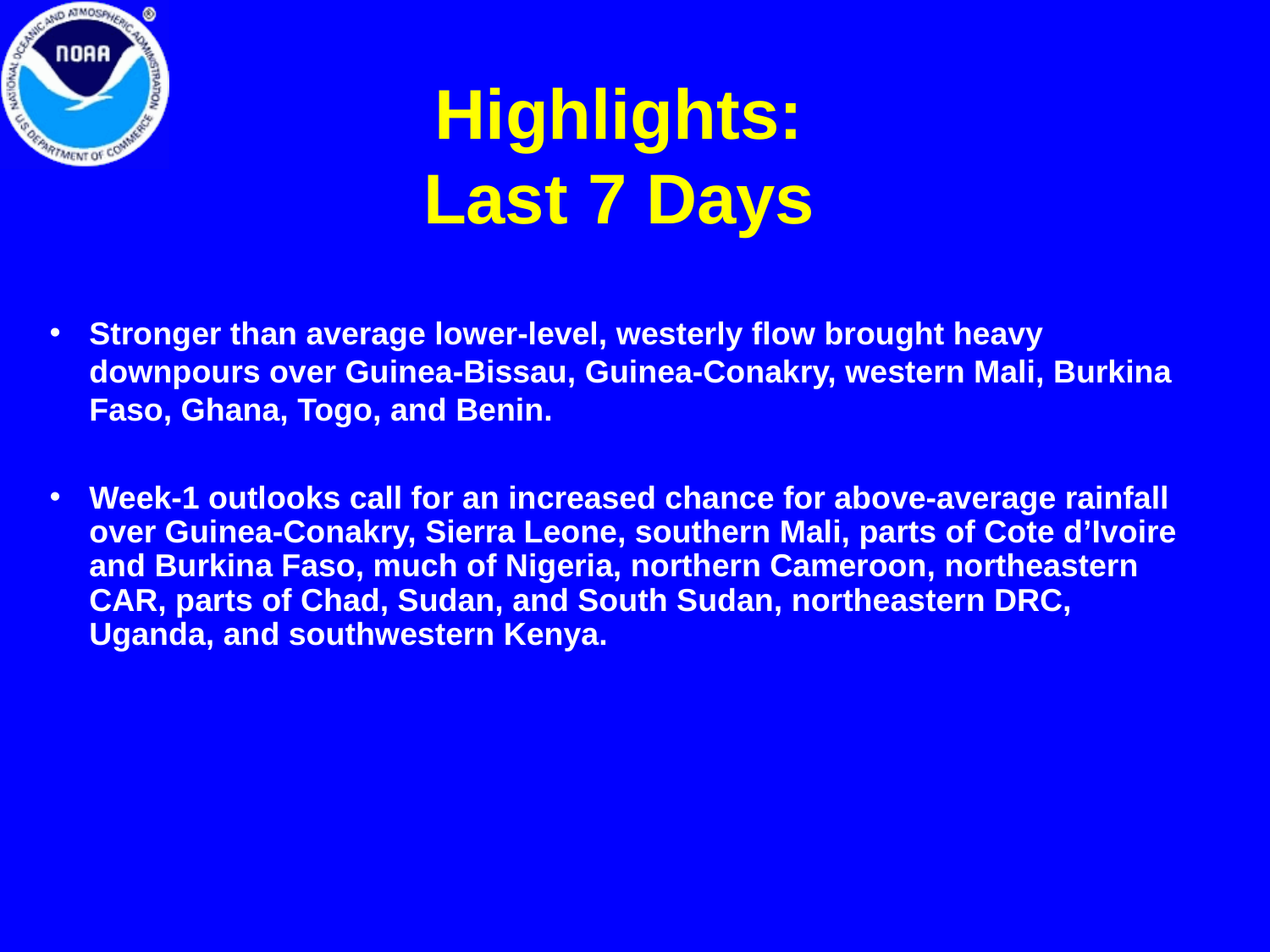

# Highlights: Last 7 Days
Stronger than average lower-level, westerly flow brought heavy downpours over Guinea-Bissau, Guinea-Conakry, western Mali, Burkina Faso, Ghana, Togo, and Benin.

Week-1 outlooks call for an increased chance for above-average rainfall over Guinea-Conakry, Sierra Leone, southern Mali, parts of Cote d’Ivoire and Burkina Faso, much of Nigeria, northern Cameroon, northeastern CAR, parts of Chad, Sudan, and South Sudan, northeastern DRC, Uganda, and southwestern Kenya.